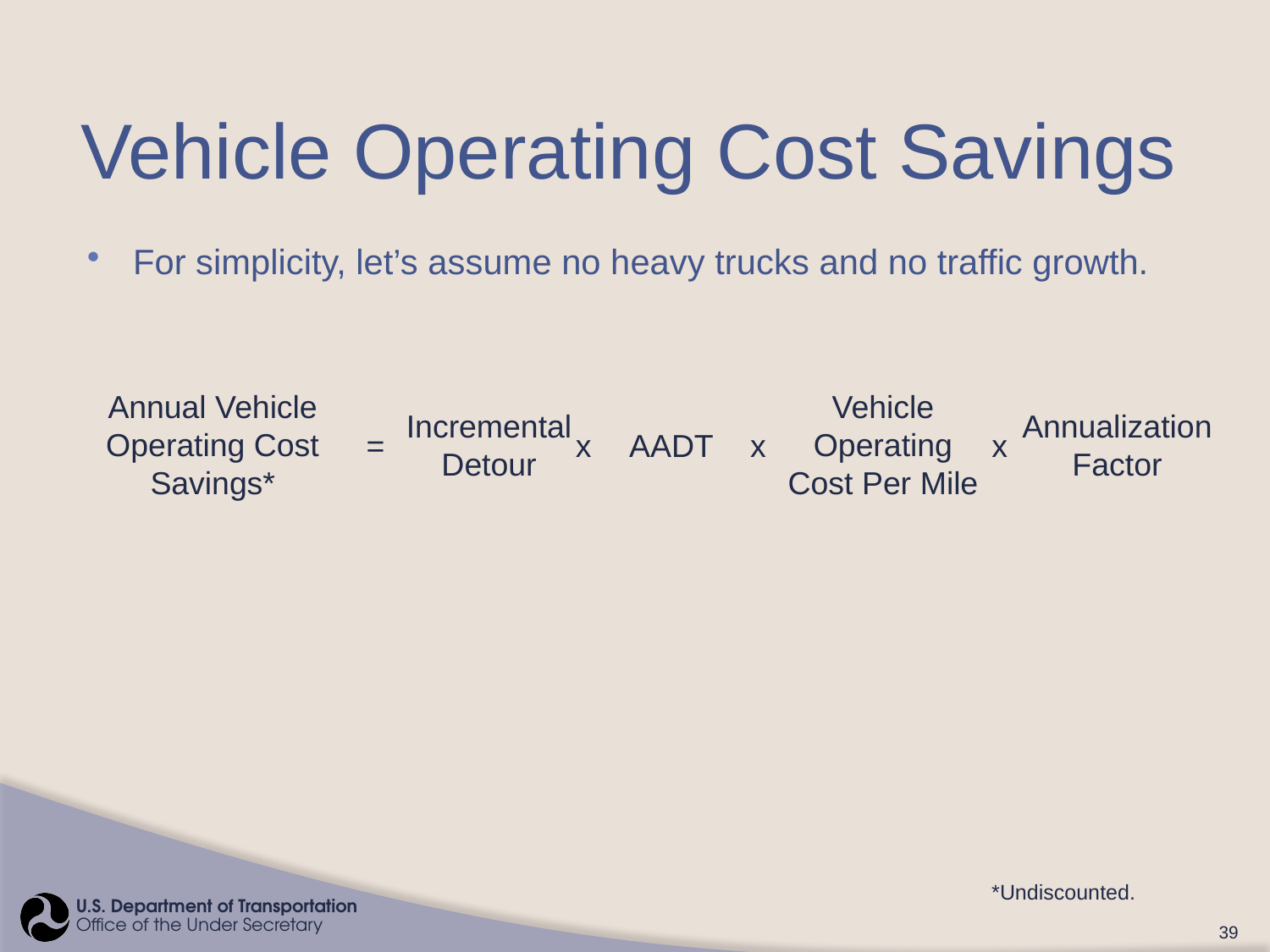

# Vehicle Operating Cost Savings
For simplicity, let’s assume no heavy trucks and no traffic growth.
Annual Vehicle Operating Cost Savings*
Vehicle Operating Cost Per Mile
Incremental Detour
Annualization Factor
=
x
AADT
x
x
*Undiscounted.
39